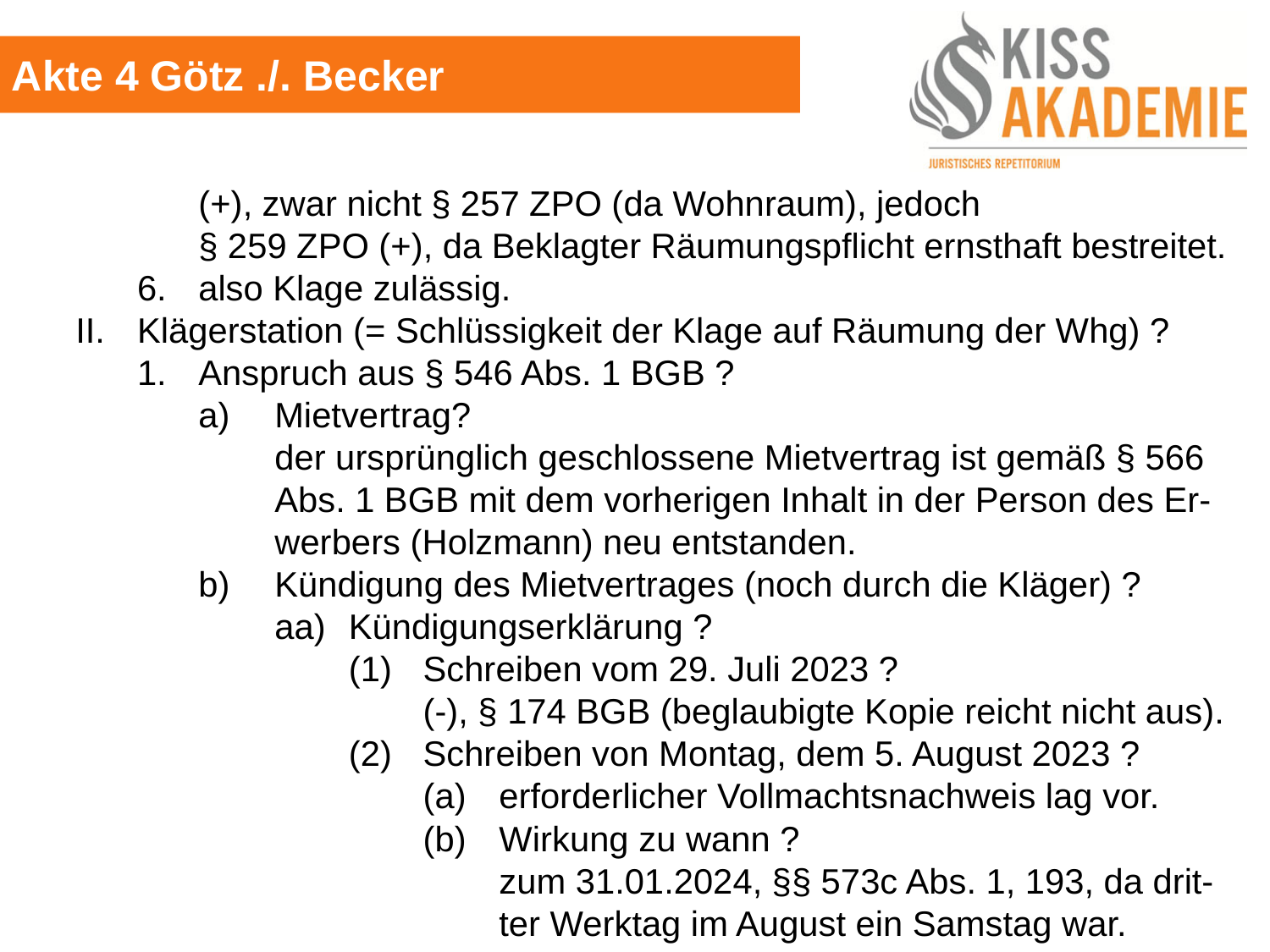

Akte 4 Götz ./. Becker

			(+), zwar nicht § 257 ZPO (da Wohnraum), jedoch 					§ 259 ZPO (+), da Beklagter Räumungspflicht ernsthaft bestreitet.
		6.	also Klage zulässig.
	II.	Klägerstation (= Schlüssigkeit der Klage auf Räumung der Whg) ?
		1.	Anspruch aus § 546 Abs. 1 BGB ?
			a)	Mietvertrag?
				der ursprünglich geschlossene Mietvertrag ist gemäß § 566				Abs. 1 BGB mit dem vorherigen Inhalt in der Person des Er-				werbers (Holzmann) neu entstanden.
			b)	Kündigung des Mietvertrages (noch durch die Kläger) ?
				aa)	Kündigungserklärung ?
					(1)	Schreiben vom 29. Juli 2023 ?
						(-), § 174 BGB (beglaubigte Kopie reicht nicht aus).
					(2)	Schreiben von Montag, dem 5. August 2023 ?
						(a)	erforderlicher Vollmachtsnachweis lag vor.
						(b)	Wirkung zu wann ?
							zum 31.01.2024, §§ 573c Abs. 1, 193, da drit-							ter Werktag im August ein Samstag war.